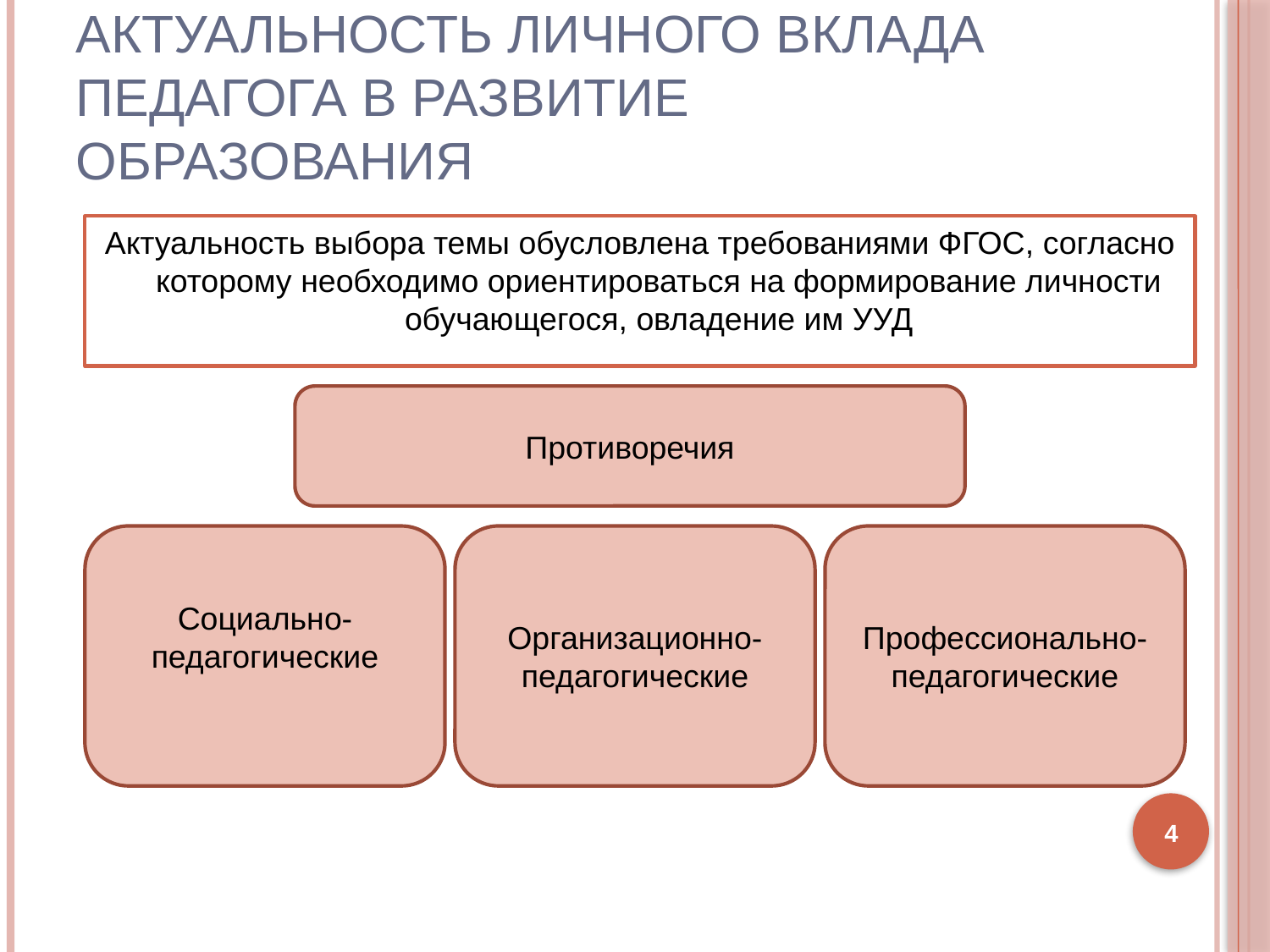

# Актуальность личного вклада педагога в развитие образования
Актуальность выбора темы обусловлена требованиями ФГОС, согласно которому необходимо ориентироваться на формирование личности обучающегося, овладение им УУД
Противоречия
Социально-педагогические

Организационно-педагогические
Профессионально-педагогические
4